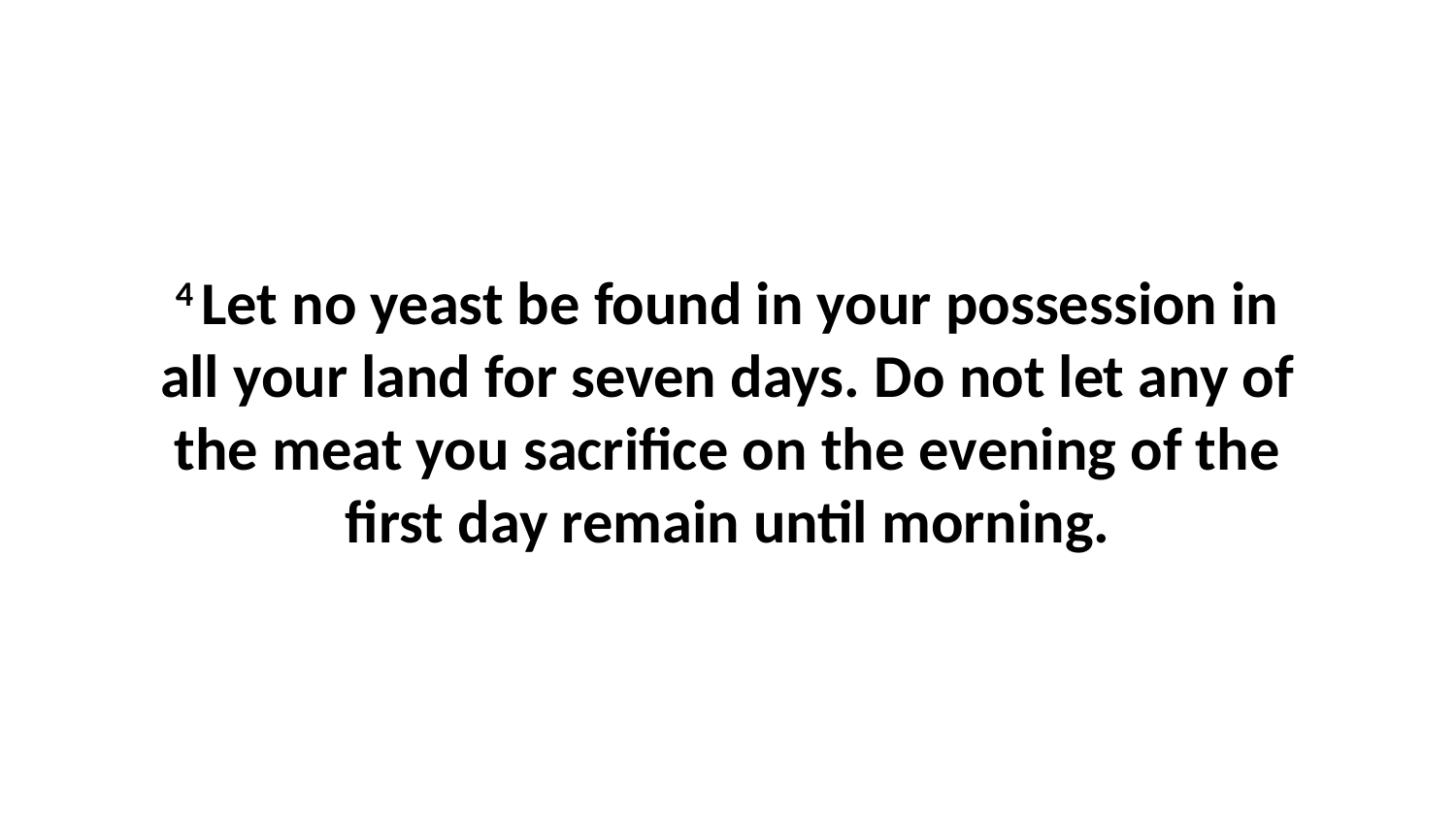

4 Let no yeast be found in your possession in all your land for seven days. Do not let any of the meat you sacrifice on the evening of the first day remain until morning.